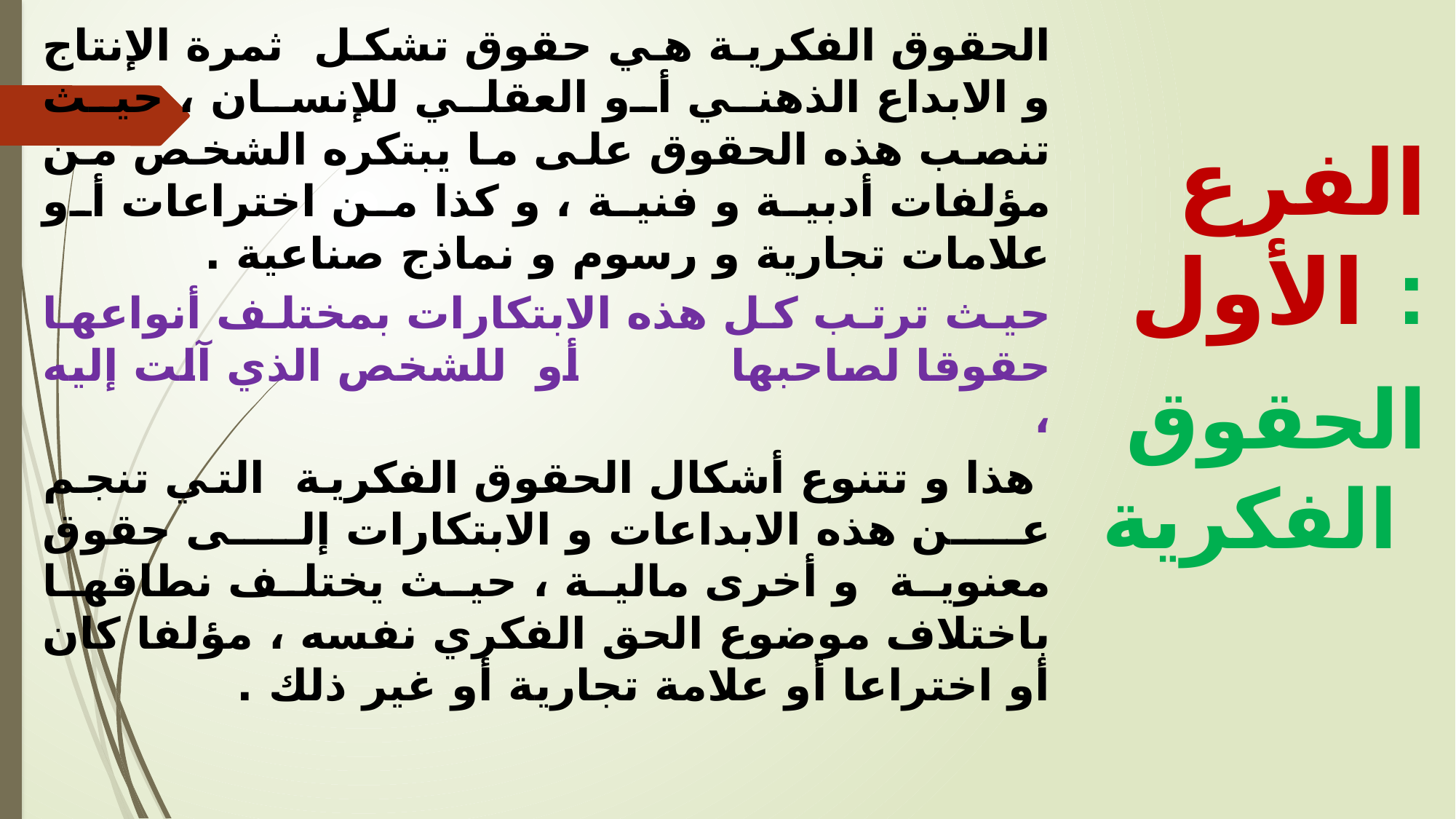

الحقوق الفكرية هي حقوق تشكل  ثمرة الإنتاج و الابداع الذهني أو العقلي للإنسان ، حيث تنصب هذه الحقوق على ما يبتكره الشخص من مؤلفات أدبية و فنية ، و كذا من اختراعات أو علامات تجارية و رسوم و نماذج صناعية .
حيث ترتب كل هذه الابتكارات بمختلف أنواعها حقوقا لصاحبها          أو  للشخص الذي آلت إليه ،
 هذا و تتنوع أشكال الحقوق الفكرية  التي تنجم عن هذه الابداعات و الابتكارات إلى حقوق معنوية  و أخرى مالية ، حيث يختلف نطاقها باختلاف موضوع الحق الفكري نفسه ، مؤلفا كان أو اختراعا أو علامة تجارية أو غير ذلك .
الفرع الأول :
 الحقوق الفكرية